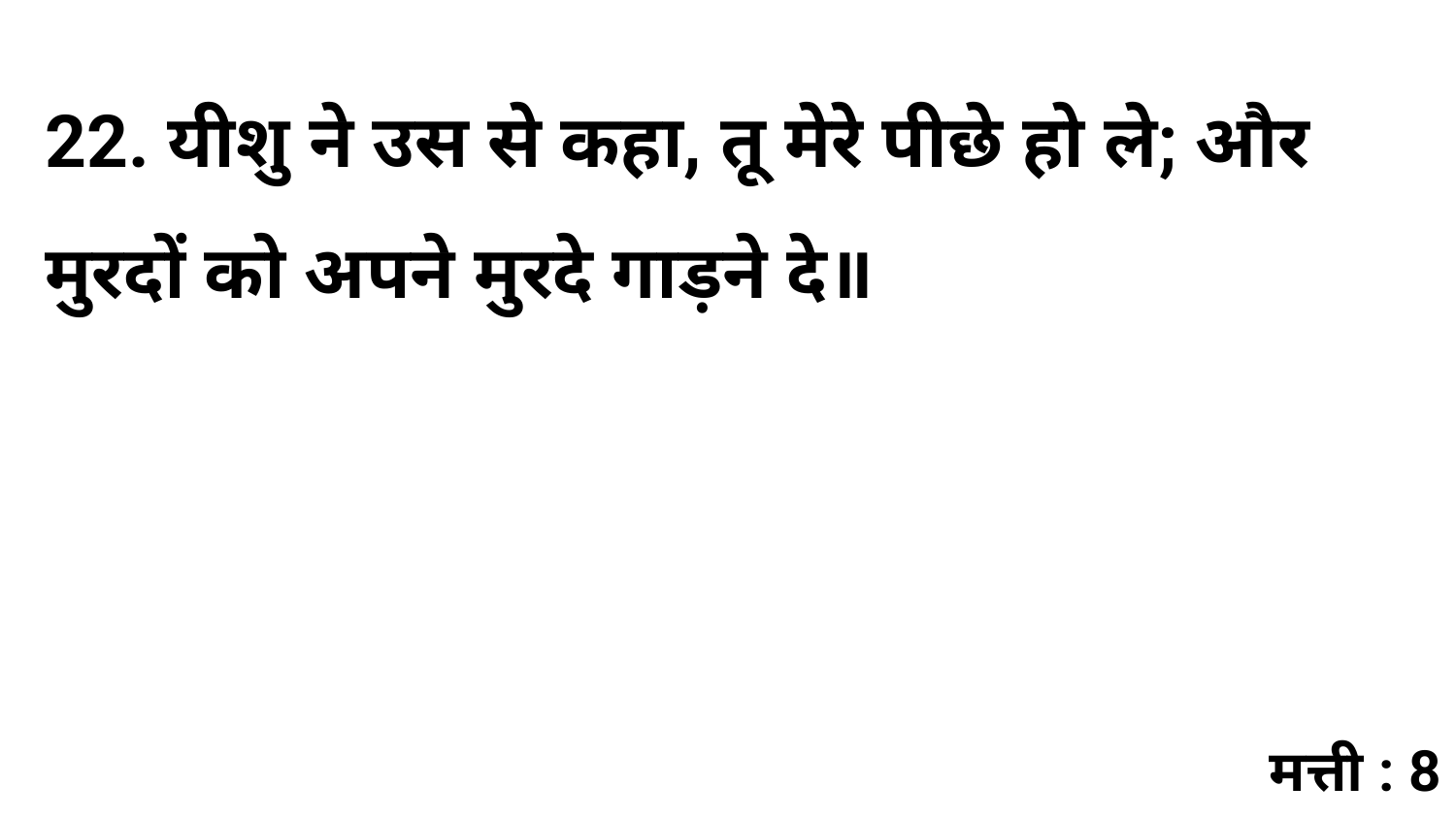

22. यीशु ने उस से कहा, तू मेरे पीछे हो ले; और मुरदों को अपने मुरदे गाड़ने दे॥
मत्ती : 8